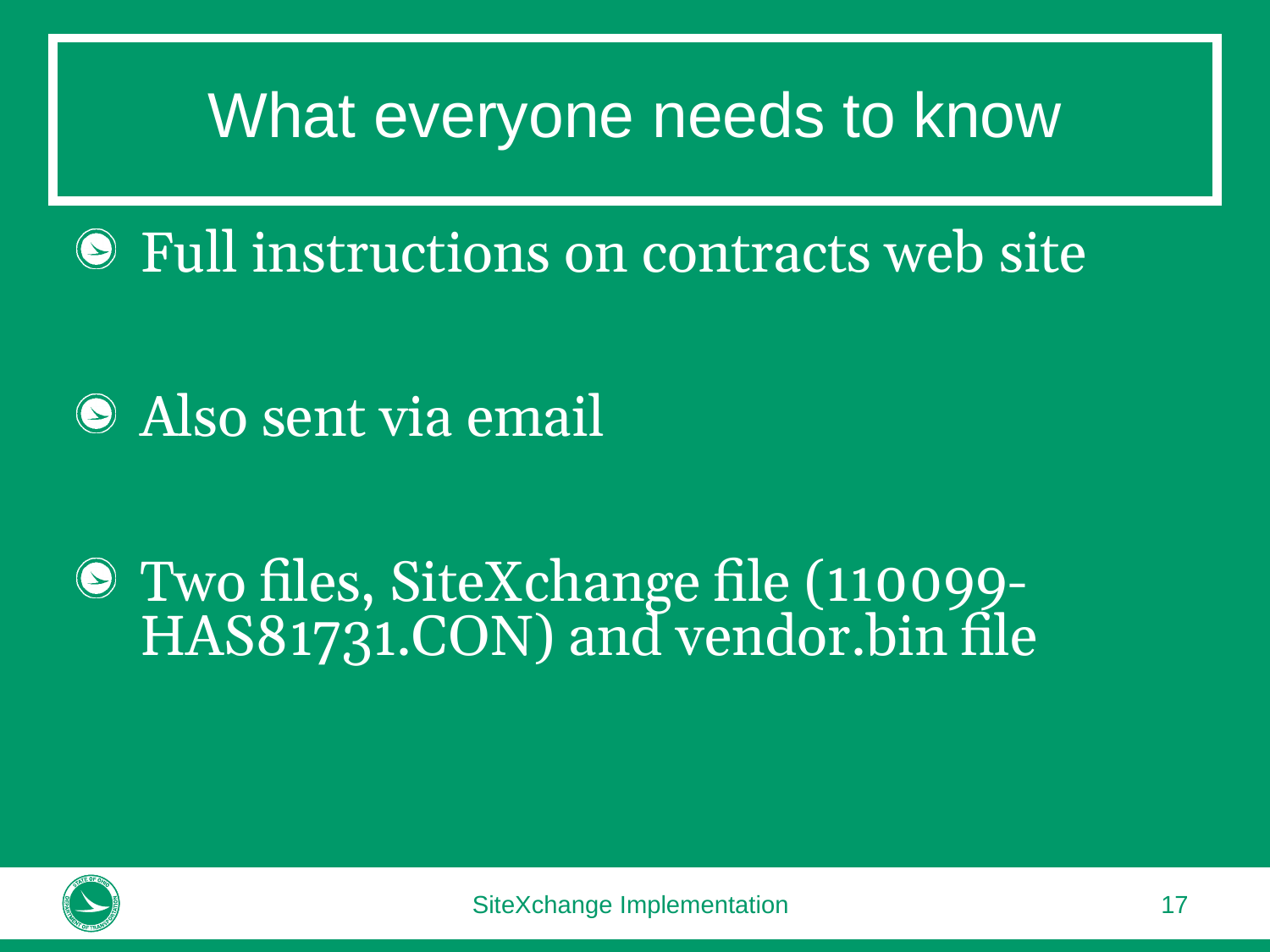

# What everyone needs to know
Full instructions on contracts web site

Also sent via email

Two files, SiteXchange file (110099-HAS81731.CON) and vendor.bin file

SiteXchange Implementation